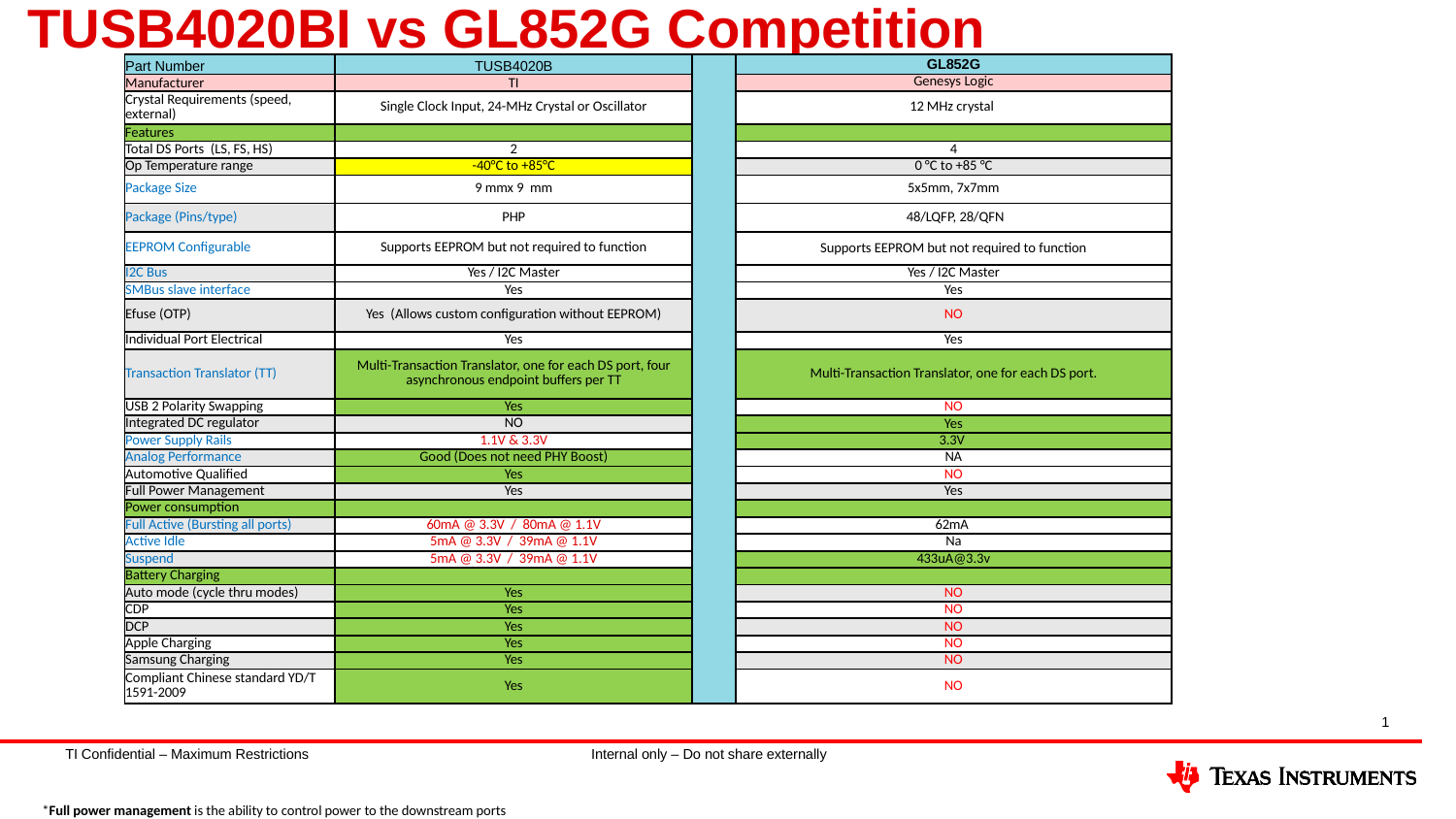

# TUSB4020BI vs GL852G Competition
| Part Number | TUSB4020B |  | GL852G |
| --- | --- | --- | --- |
| Manufacturer | TI |  | Genesys Logic |
| Crystal Requirements (speed, external) | Single Clock Input, 24-MHz Crystal or Oscillator |  | 12 MHz crystal |
| Features |  |  |  |
| Total DS Ports (LS, FS, HS) | 2 |  | 4 |
| Op Temperature range | -40°C to +85°C |  | 0 °C to +85 °C |
| Package Size | 9 mmx 9 mm |  | 5x5mm, 7x7mm |
| Package (Pins/type) | PHP |  | 48/LQFP, 28/QFN |
| EEPROM Configurable | Supports EEPROM but not required to function |  | Supports EEPROM but not required to function |
| I2C Bus | Yes / I2C Master |  | Yes / I2C Master |
| SMBus slave interface | Yes |  | Yes |
| Efuse (OTP) | Yes (Allows custom configuration without EEPROM) |  | NO |
| Individual Port Electrical | Yes |  | Yes |
| Transaction Translator (TT) | Multi-Transaction Translator, one for each DS port, four asynchronous endpoint buffers per TT |  | Multi-Transaction Translator, one for each DS port. |
| USB 2 Polarity Swapping | Yes |  | NO |
| Integrated DC regulator | NO |  | Yes |
| Power Supply Rails | 1.1V & 3.3V |  | 3.3V |
| Analog Performance | Good (Does not need PHY Boost) |  | NA |
| Automotive Qualified | Yes |  | NO |
| Full Power Management | Yes |  | Yes |
| Power consumption |  |  |  |
| Full Active (Bursting all ports) | 60mA @ 3.3V / 80mA @ 1.1V |  | 62mA |
| Active Idle | 5mA @ 3.3V / 39mA @ 1.1V |  | Na |
| Suspend | 5mA @ 3.3V / 39mA @ 1.1V |  | 433uA@3.3v |
| Battery Charging |  |  |  |
| Auto mode (cycle thru modes) | Yes |  | NO |
| CDP | Yes |  | NO |
| DCP | Yes |  | NO |
| Apple Charging | Yes |  | NO |
| Samsung Charging | Yes |  | NO |
| Compliant Chinese standard YD/T 1591-2009 | Yes |  | NO |
1
*Full power management is the ability to control power to the downstream ports